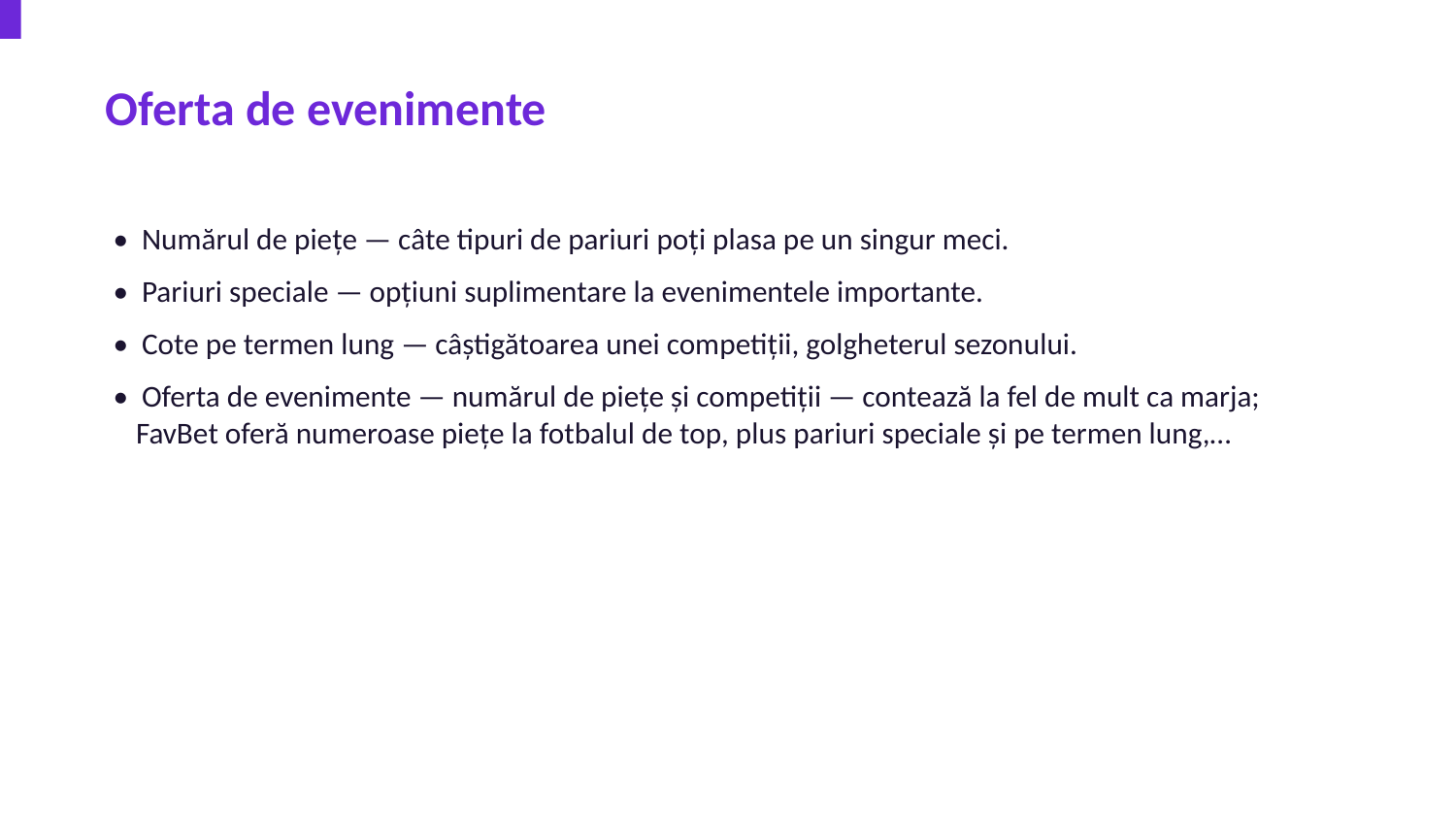

Oferta de evenimente
•  Numărul de piețe — câte tipuri de pariuri poți plasa pe un singur meci.
•  Pariuri speciale — opțiuni suplimentare la evenimentele importante.
•  Cote pe termen lung — câștigătoarea unei competiții, golgheterul sezonului.
•  Oferta de evenimente — numărul de piețe și competiții — contează la fel de mult ca marja; FavBet oferă numeroase piețe la fotbalul de top, plus pariuri speciale și pe termen lung,…